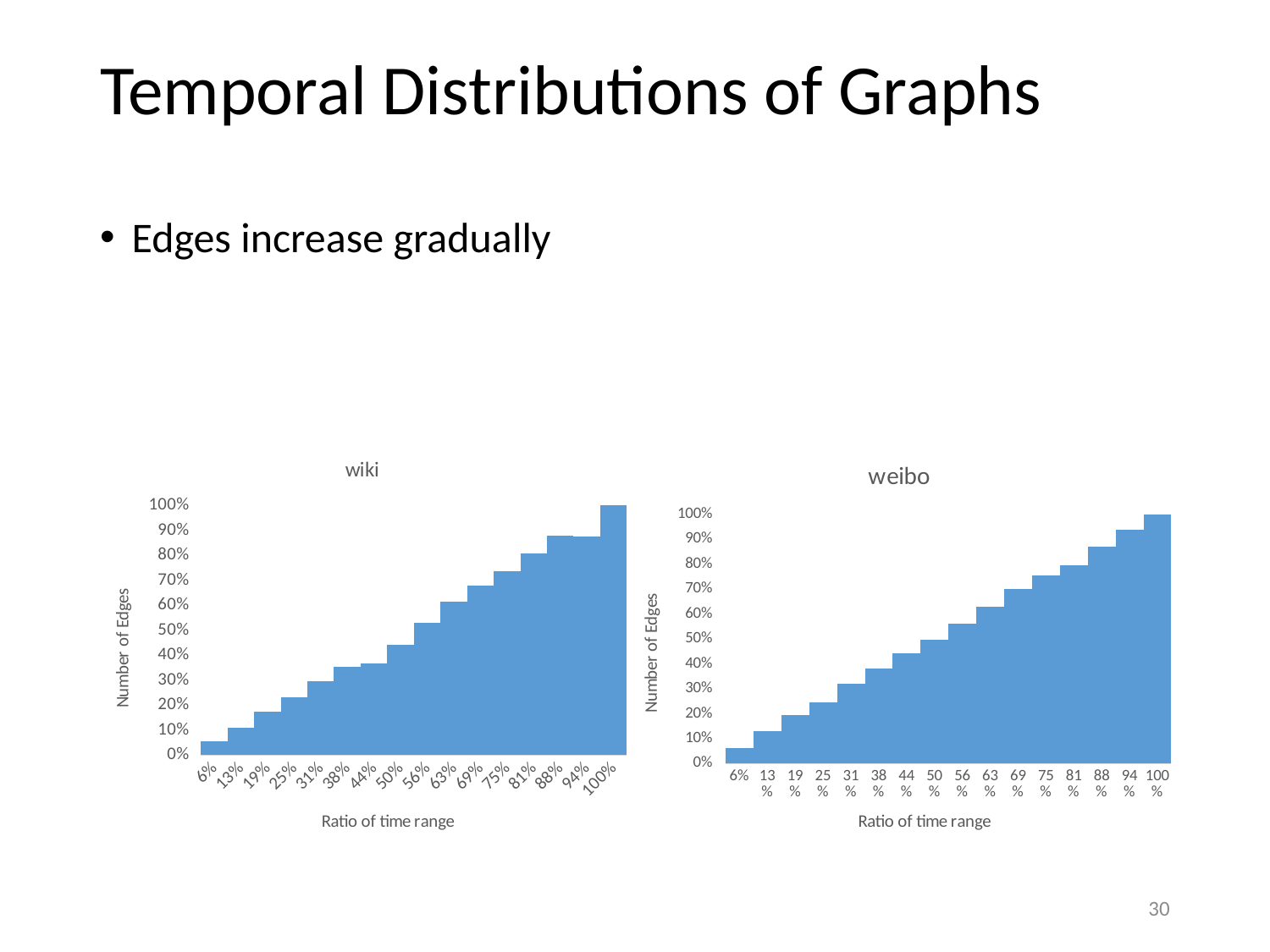

# Temporal Distributions of Graphs
Edges increase gradually

### Chart:

| Category | wiki |
|---|---|
| 6.25E-2 | 0.052910916934878864 |
| 0.125 | 0.10883966250394198 |
| 0.1875 | 0.17419178347741313 |
| 0.25 | 0.23012600225675386 |
| 0.3125 | 0.29390203769608897 |
| 0.375 | 0.3545564525317927 |
| 0.4375 | 0.36695874702095654 |
| 0.5 | 0.44003973749687403 |
| 0.5625 | 0.5303071058091958 |
| 0.625 | 0.6143278494751738 |
| 0.6875 | 0.678000192457976 |
| 0.75 | 0.7370470756786757 |
| 0.8125 | 0.8070268456983603 |
| 0.875 | 0.8788440221647105 |
| 0.9375 | 0.875620102285344 |
| 1 | 1.0 |

### Chart:

| Category | weibo |
|---|---|
| 6.25E-2 | 0.06199218423330473 |
| 0.125 | 0.12913652057685976 |
| 0.1875 | 0.19302093228510483 |
| 0.25 | 0.24652989792574603 |
| 0.3125 | 0.32072727512221755 |
| 0.375 | 0.37939974688397327 |
| 0.4375 | 0.4434010577734968 |
| 0.5 | 0.49759847789540207 |
| 0.5625 | 0.5612583213266802 |
| 0.625 | 0.6294816726543938 |
| 0.6875 | 0.7011413461472722 |
| 0.75 | 0.7548020500476166 |
| 0.8125 | 0.7962094369620061 |
| 0.875 | 0.870532687457307 |
| 0.9375 | 0.9384652083056271 |
| 1 | 1.0 |
30